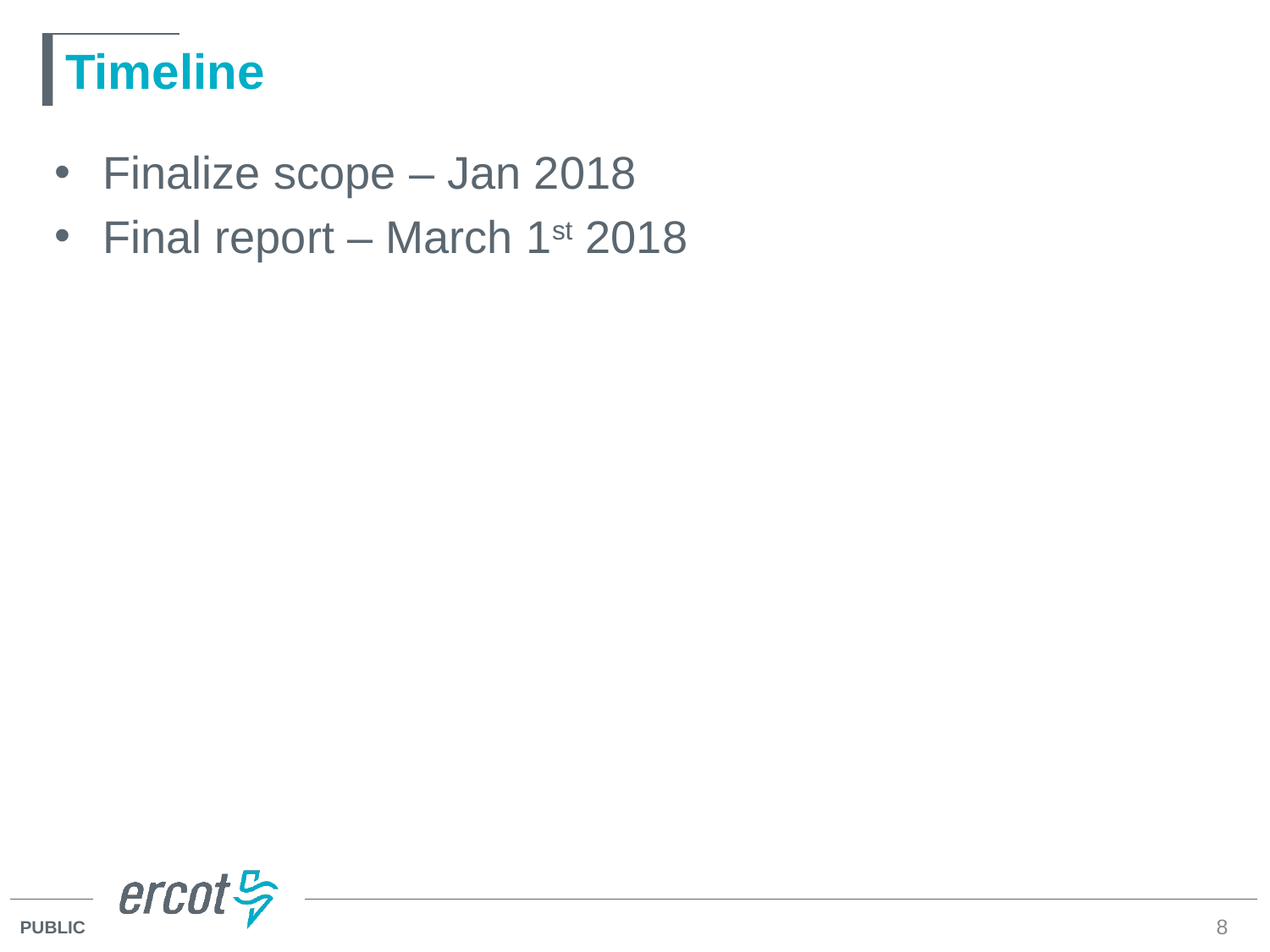

# Timeline
Finalize scope – Jan 2018
Final report – March 1st 2018
8